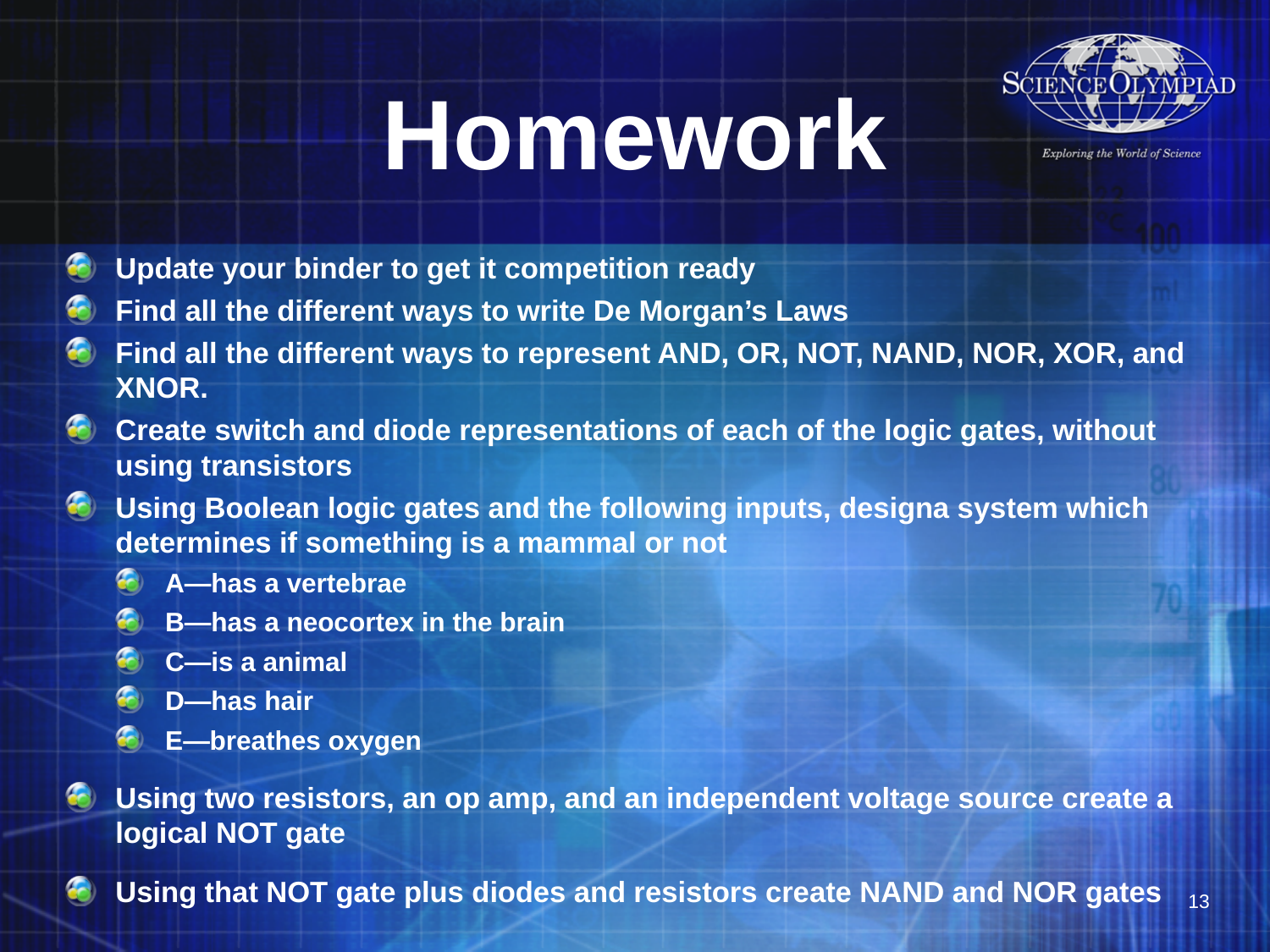

# Homework
Update your binder to get it competition ready
Find all the different ways to write De Morgan’s Laws
Find all the different ways to represent AND, OR, NOT, NAND, NOR, XOR, and XNOR.
Create switch and diode representations of each of the logic gates, without using transistors
Using Boolean logic gates and the following inputs, designa system which determines if something is a mammal or not
A—has a vertebrae
B—has a neocortex in the brain
C—is a animal
D—has hair
E—breathes oxygen
Using two resistors, an op amp, and an independent voltage source create a logical NOT gate
Using that NOT gate plus diodes and resistors create NAND and NOR gates
13